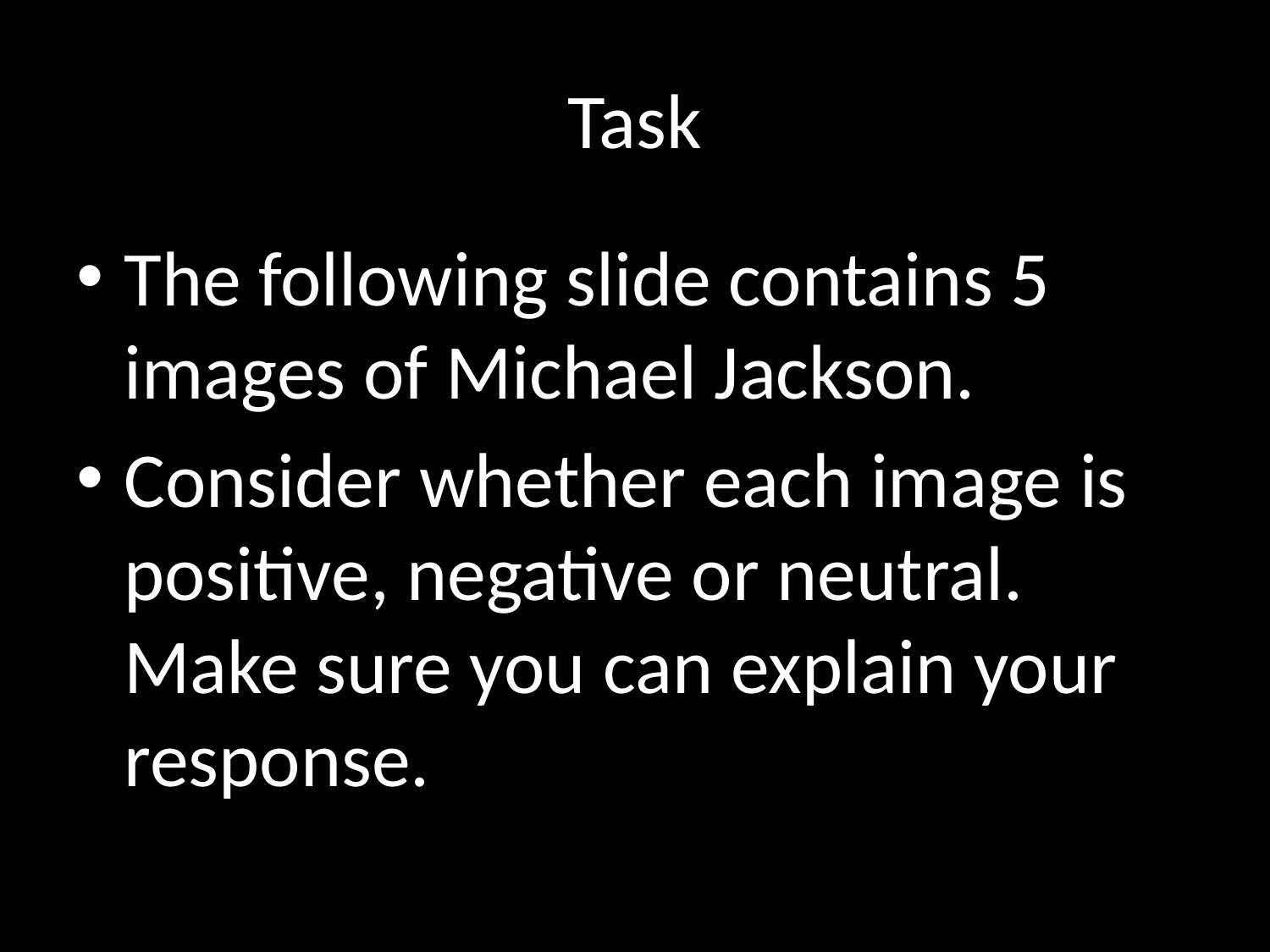

# Task
The following slide contains 5 images of Michael Jackson.
Consider whether each image is positive, negative or neutral. Make sure you can explain your response.